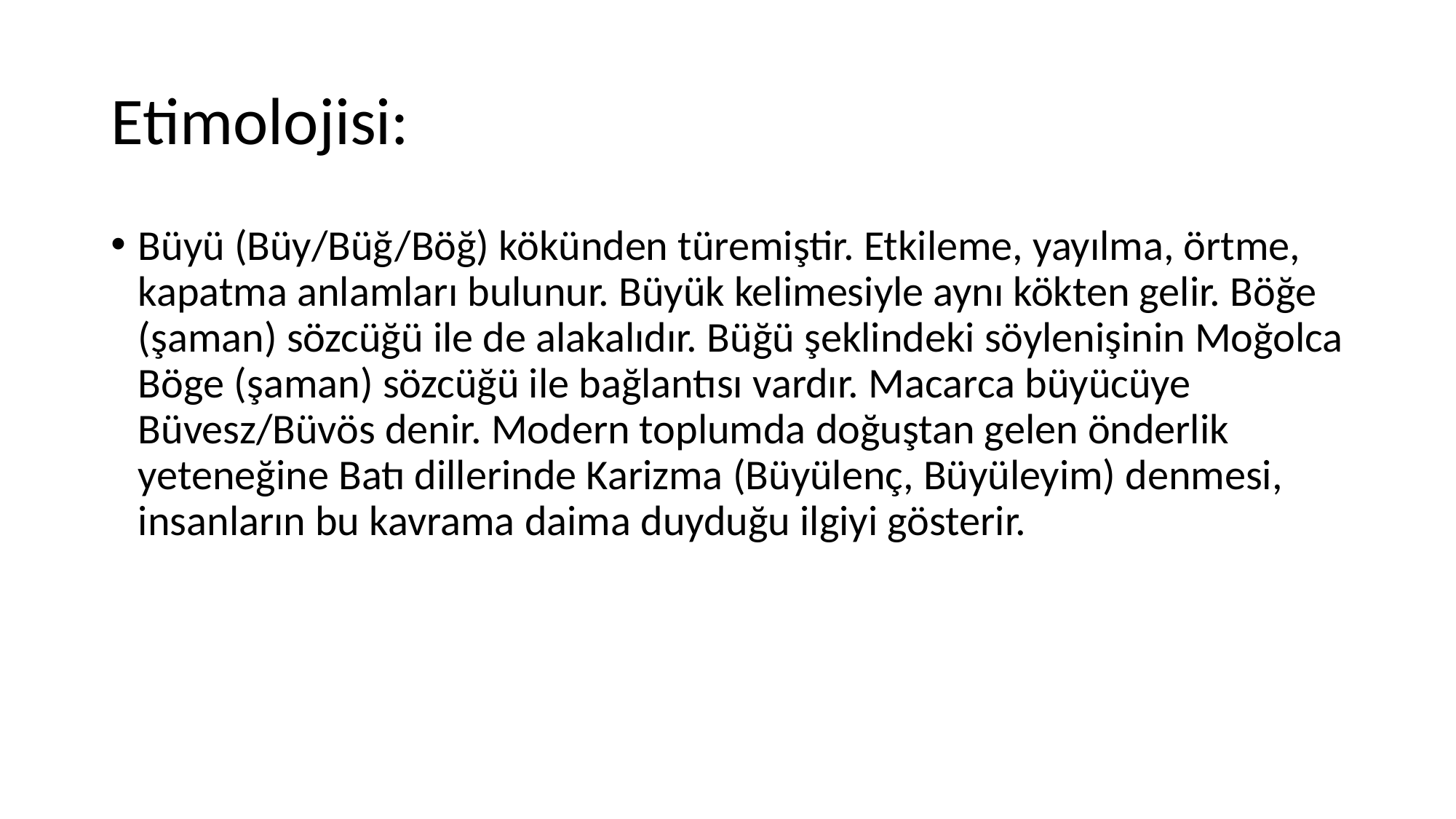

# Etimolojisi:
Büyü (Büy/Büğ/Böğ) kökünden türemiştir. Etkileme, yayılma, örtme, kapatma anlamları bulunur. Büyük kelimesiyle aynı kökten gelir. Böğe (şaman) sözcüğü ile de alakalıdır. Büğü şeklindeki söylenişinin Moğolca Böge (şaman) sözcüğü ile bağlantısı vardır. Macarca büyücüye Büvesz/Büvös denir. Modern toplumda doğuştan gelen önderlik yeteneğine Batı dillerinde Karizma (Büyülenç, Büyüleyim) denmesi, insanların bu kavrama daima duyduğu ilgiyi gösterir.